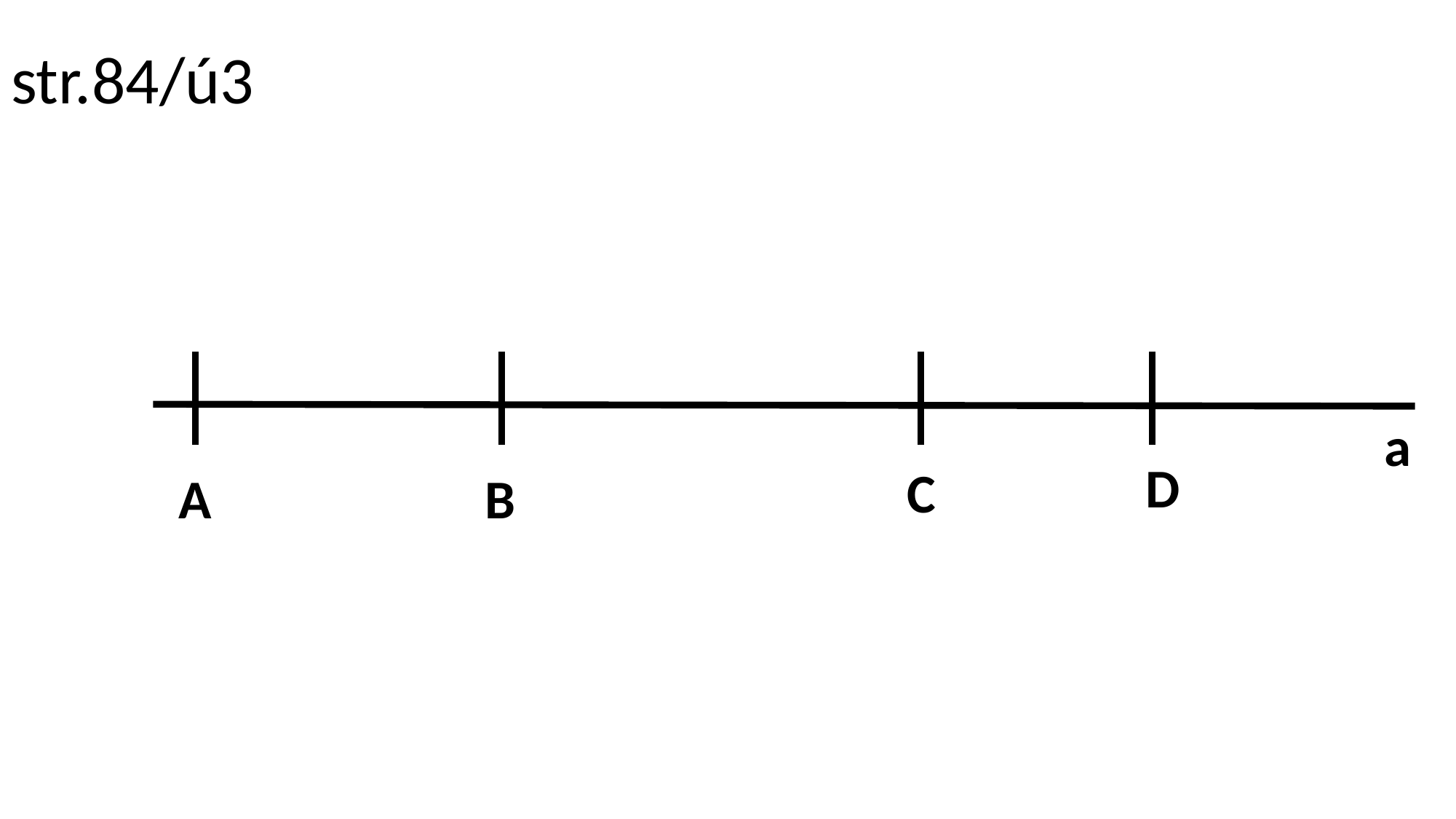

# str.84/ú3
a
D
C
B
A